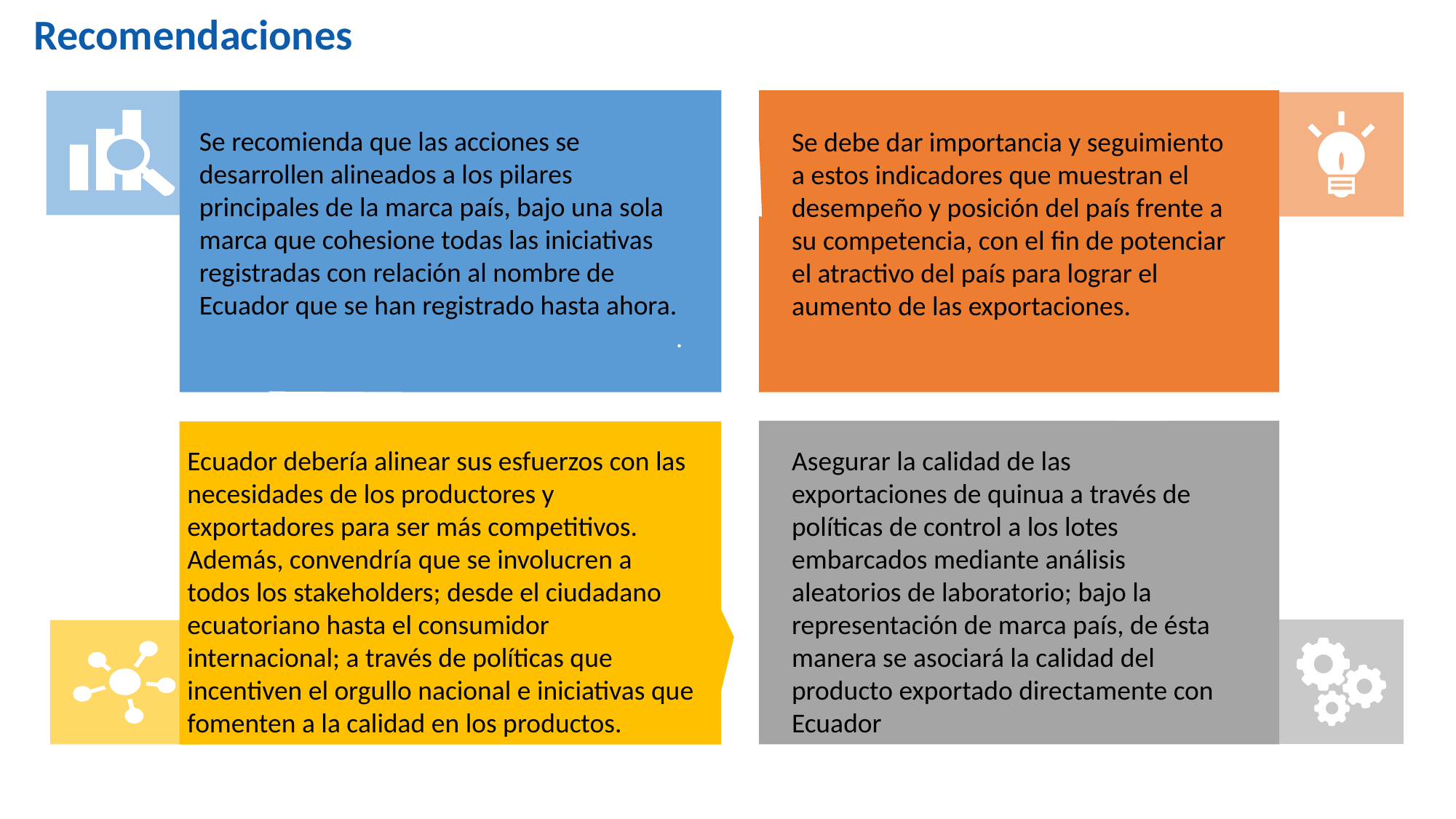

# Recomendaciones

Se recomienda que las acciones se desarrollen alineados a los pilares principales de la marca país, bajo una sola marca que cohesione todas las iniciativas registradas con relación al nombre de Ecuador que se han registrado hasta ahora.
.
Se debe dar importancia y seguimiento a estos indicadores que muestran el desempeño y posición del país frente a su competencia, con el fin de potenciar el atractivo del país para lograr el aumento de las exportaciones.

Asegurar la calidad de las exportaciones de quinua a través de políticas de control a los lotes embarcados mediante análisis aleatorios de laboratorio; bajo la representación de marca país, de ésta manera se asociará la calidad del producto exportado directamente con Ecuador
Ecuador debería alinear sus esfuerzos con las necesidades de los productores y exportadores para ser más competitivos. Además, convendría que se involucren a todos los stakeholders; desde el ciudadano ecuatoriano hasta el consumidor internacional; a través de políticas que incentiven el orgullo nacional e iniciativas que fomenten a la calidad en los productos.